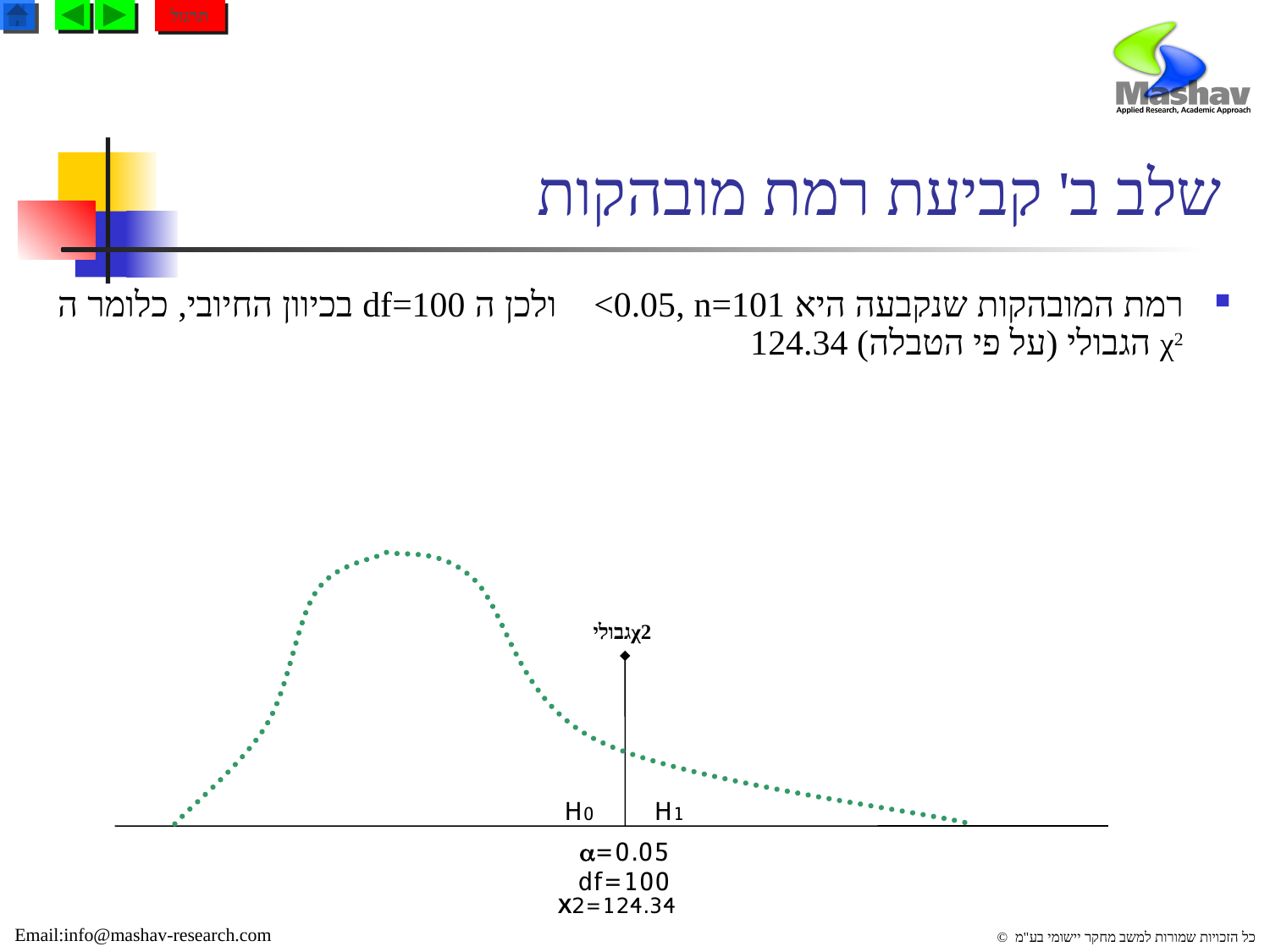

תרגול
# שלב ב' קביעת רמת מובהקות α
רמת המובהקות שנקבעה היא α<0.05, n=101 ולכן ה df=100 בכיוון החיובי, כלומר ה χ2 הגבולי (על פי הטבלה) 124.34

 χ2גבולי

H0
H1

α=0.05
df=100

Χ2=124.34